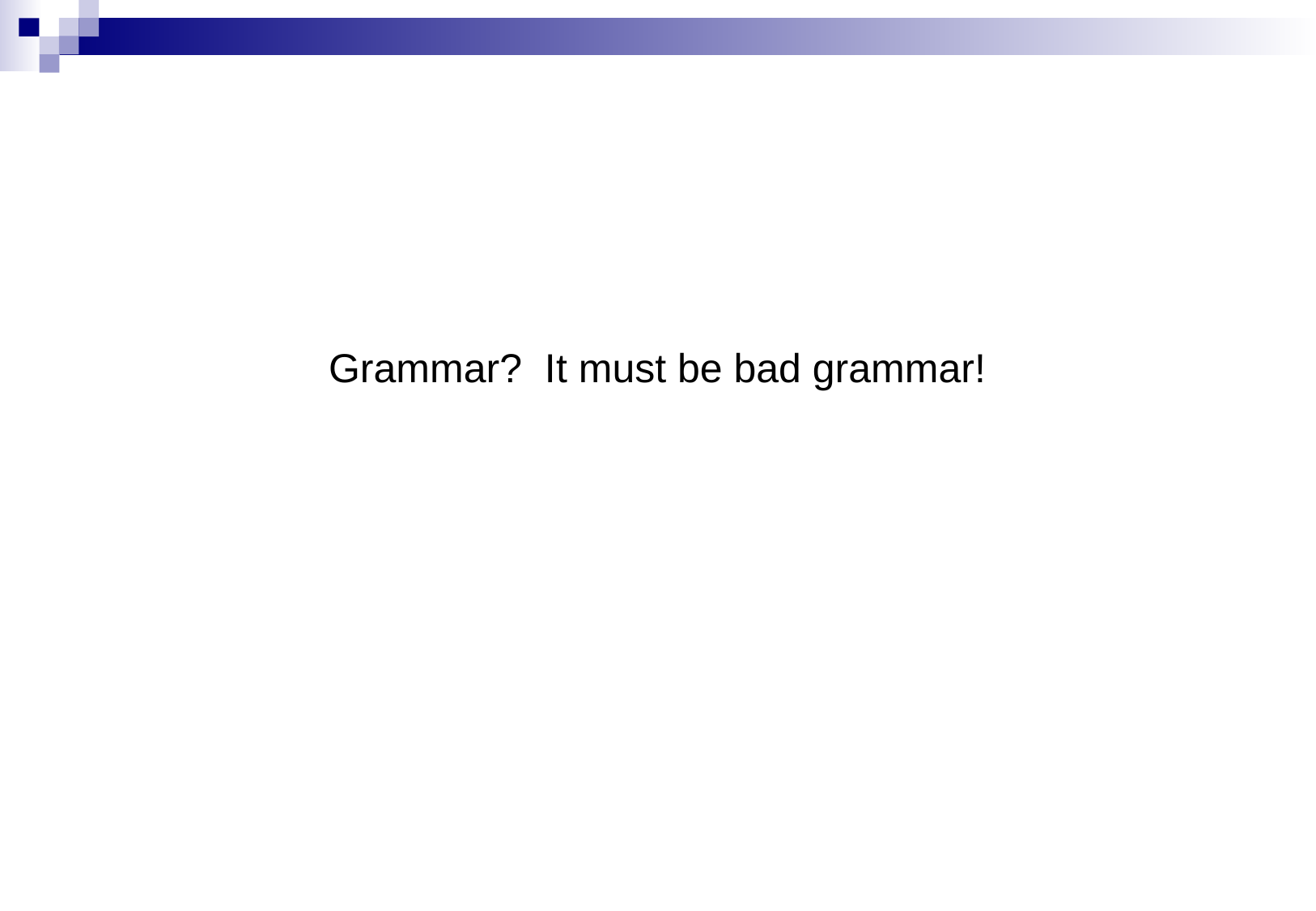

#

Grammar?  It must be bad grammar!